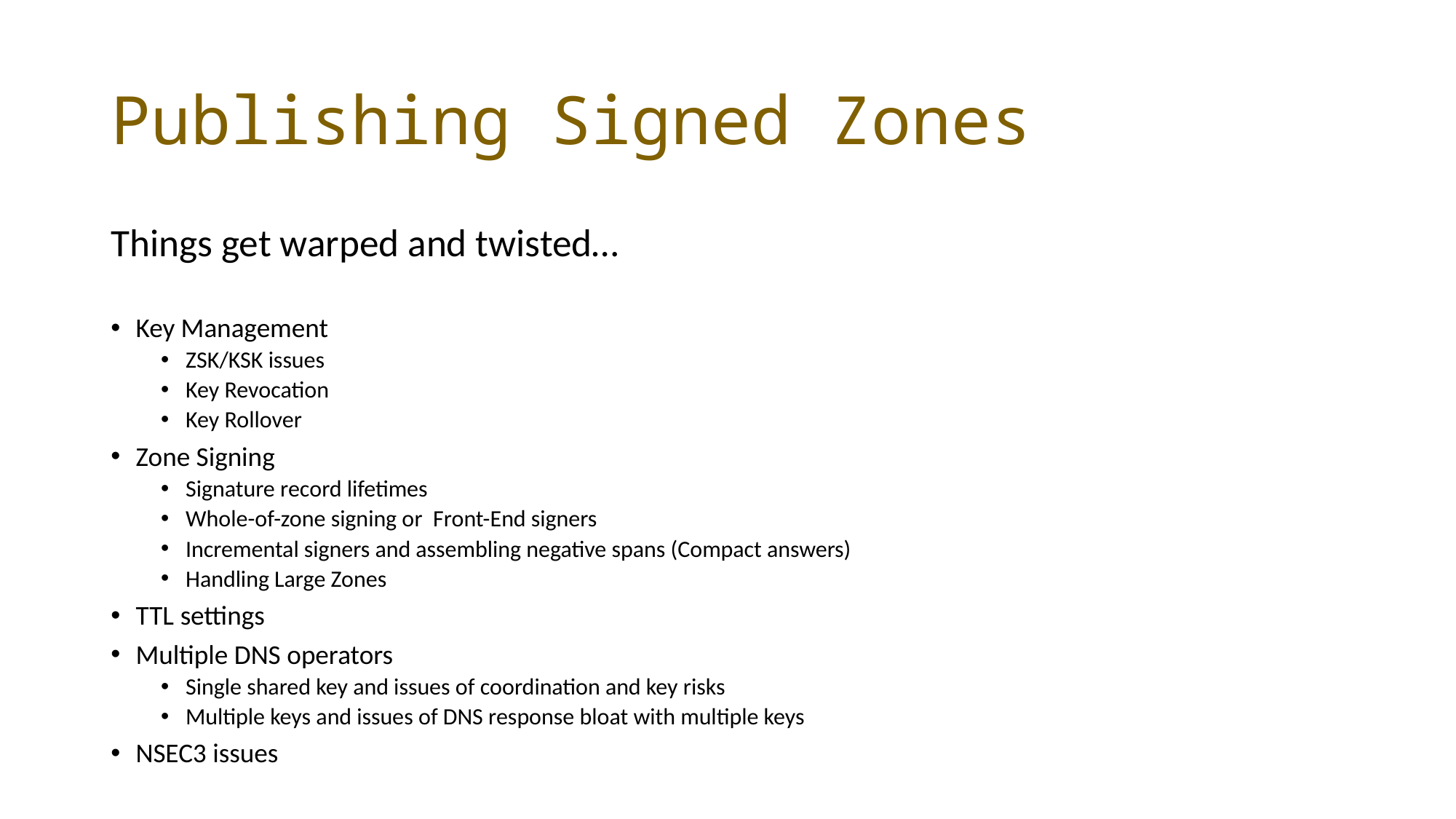

# Publishing Signed Zones
Things get warped and twisted…

Key Management
ZSK/KSK issues
Key Revocation
Key Rollover
Zone Signing
Signature record lifetimes
Whole-of-zone signing or  Front-End signers
Incremental signers and assembling negative spans (Compact answers)
Handling Large Zones
TTL settings
Multiple DNS operators
Single shared key and issues of coordination and key risks
Multiple keys and issues of DNS response bloat with multiple keys
NSEC3 issues